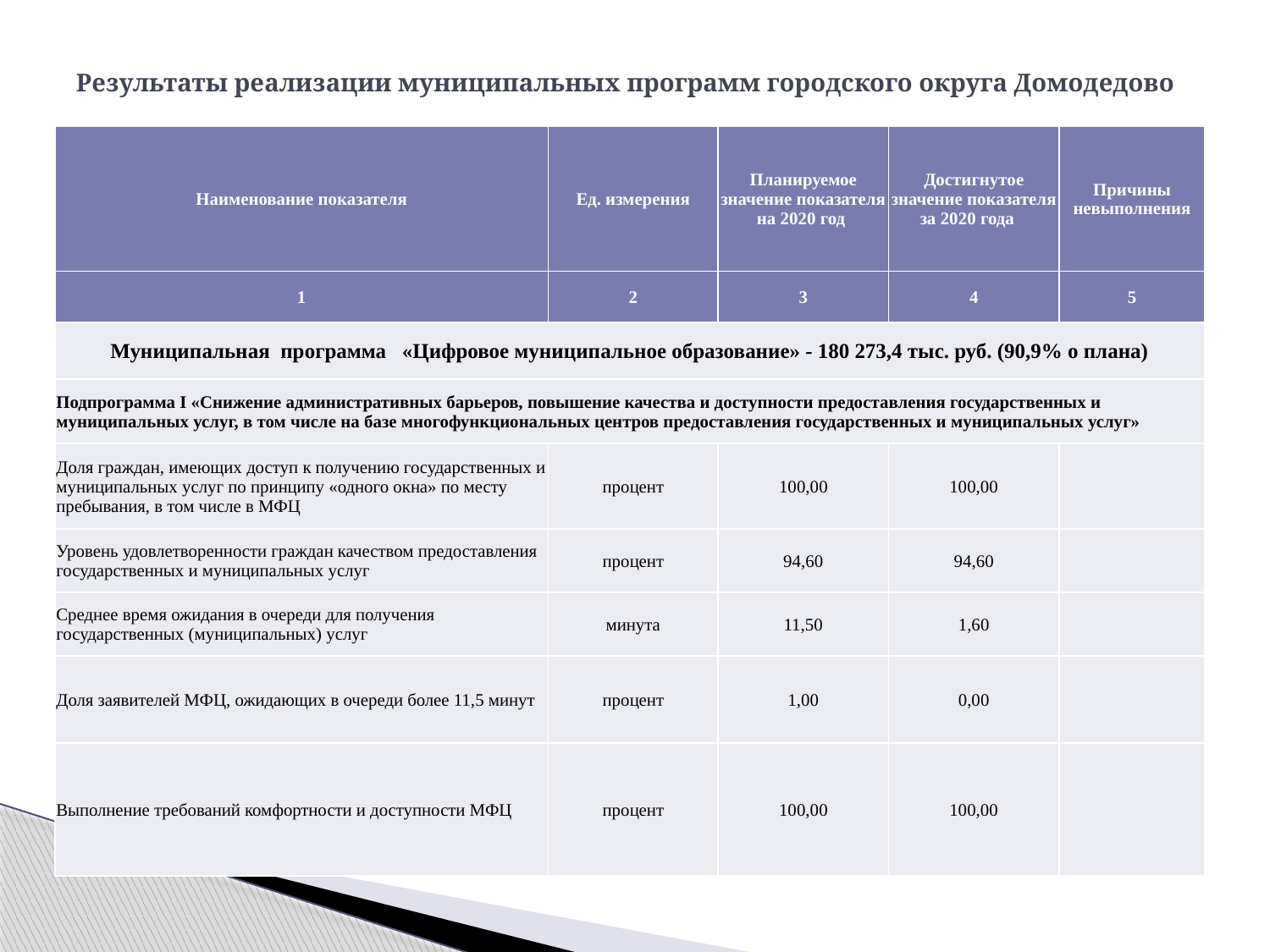

# Результаты реализации муниципальных программ городского округа Домодедово
| Наименование показателя | Ед. измерения | Планируемое значение показателя на 2020 год | Достигнутое значение показателя за 2020 года | Причины невыполнения |
| --- | --- | --- | --- | --- |
| 1 | 2 | 3 | 4 | 5 |
| Муниципальная программа «Цифровое муниципальное образование» - 180 273,4 тыс. руб. (90,9% о плана) |  |  |  |  |
| Подпрограмма I «Снижение административных барьеров, повышение качества и доступности предоставления государственных и муниципальных услуг, в том числе на базе многофункциональных центров предоставления государственных и муниципальных услуг» |  |  |  |  |
| Доля граждан, имеющих доступ к получению государственных и муниципальных услуг по принципу «одного окна» по месту пребывания, в том числе в МФЦ | процент | 100,00 | 100,00 |  |
| Уровень удовлетворенности граждан качеством предоставления государственных и муниципальных услуг | процент | 94,60 | 94,60 |  |
| Среднее время ожидания в очереди для получения государственных (муниципальных) услуг | минута | 11,50 | 1,60 |  |
| Доля заявителей МФЦ, ожидающих в очереди более 11,5 минут | процент | 1,00 | 0,00 |  |
| Выполнение требований комфортности и доступности МФЦ | процент | 100,00 | 100,00 |  |